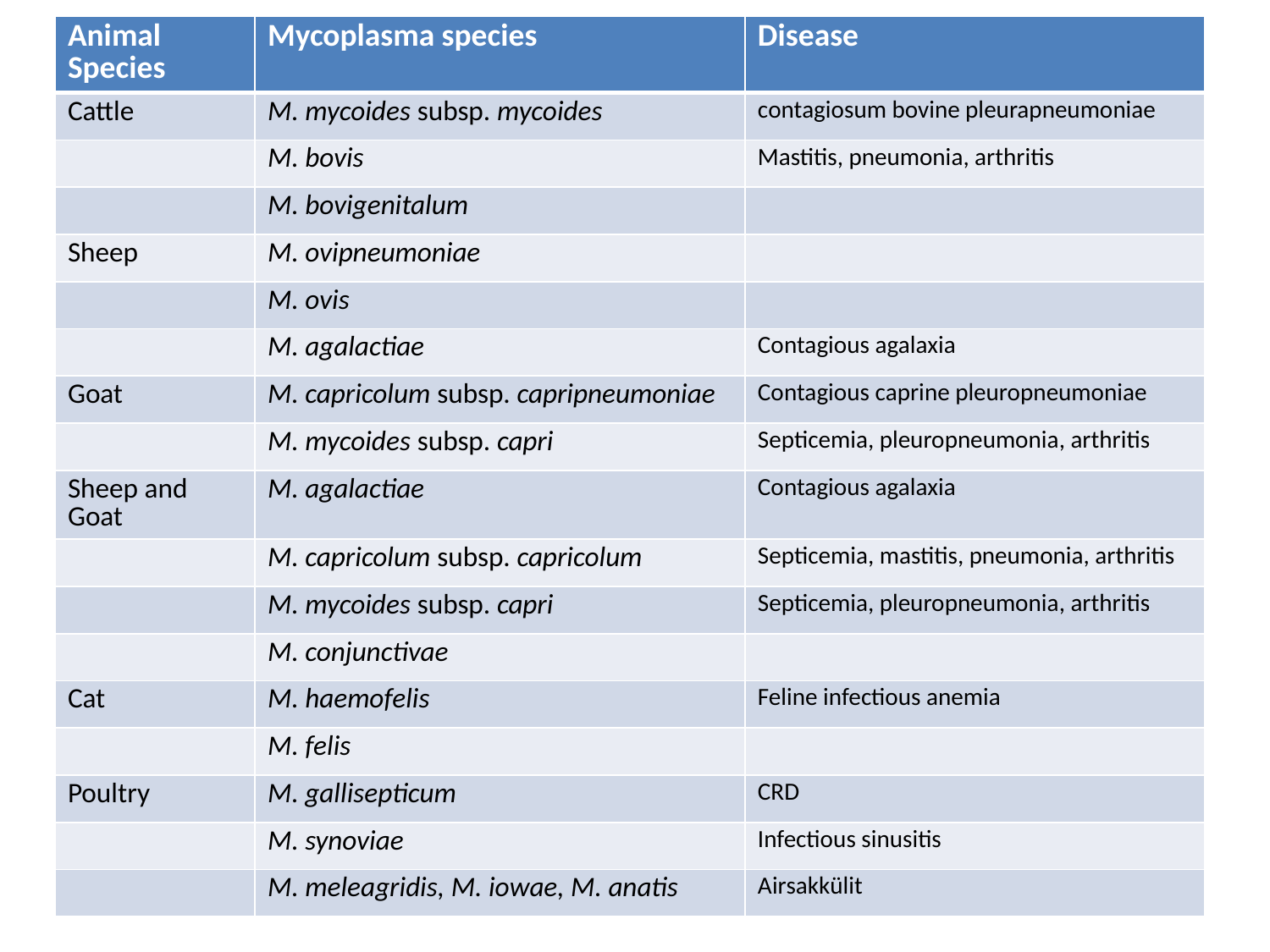

| Animal Species | Mycoplasma species | Disease |
| --- | --- | --- |
| Cattle | M. mycoides subsp. mycoides | contagiosum bovine pleurapneumoniae |
|  | M. bovis | Mastitis, pneumonia, arthritis |
|  | M. bovigenitalum |  |
| Sheep | M. ovipneumoniae |  |
|  | M. ovis |  |
|  | M. agalactiae | Contagious agalaxia |
| Goat | M. capricolum subsp. capripneumoniae | Contagious caprine pleuropneumoniae |
|  | M. mycoides subsp. capri | Septicemia, pleuropneumonia, arthritis |
| Sheep and Goat | M. agalactiae | Contagious agalaxia |
|  | M. capricolum subsp. capricolum | Septicemia, mastitis, pneumonia, arthritis |
|  | M. mycoides subsp. capri | Septicemia, pleuropneumonia, arthritis |
|  | M. conjunctivae |  |
| Cat | M. haemofelis | Feline infectious anemia |
|  | M. felis |  |
| Poultry | M. gallisepticum | CRD |
|  | M. synoviae | Infectious sinusitis |
|  | M. meleagridis, M. iowae, M. anatis | Airsakkülit |